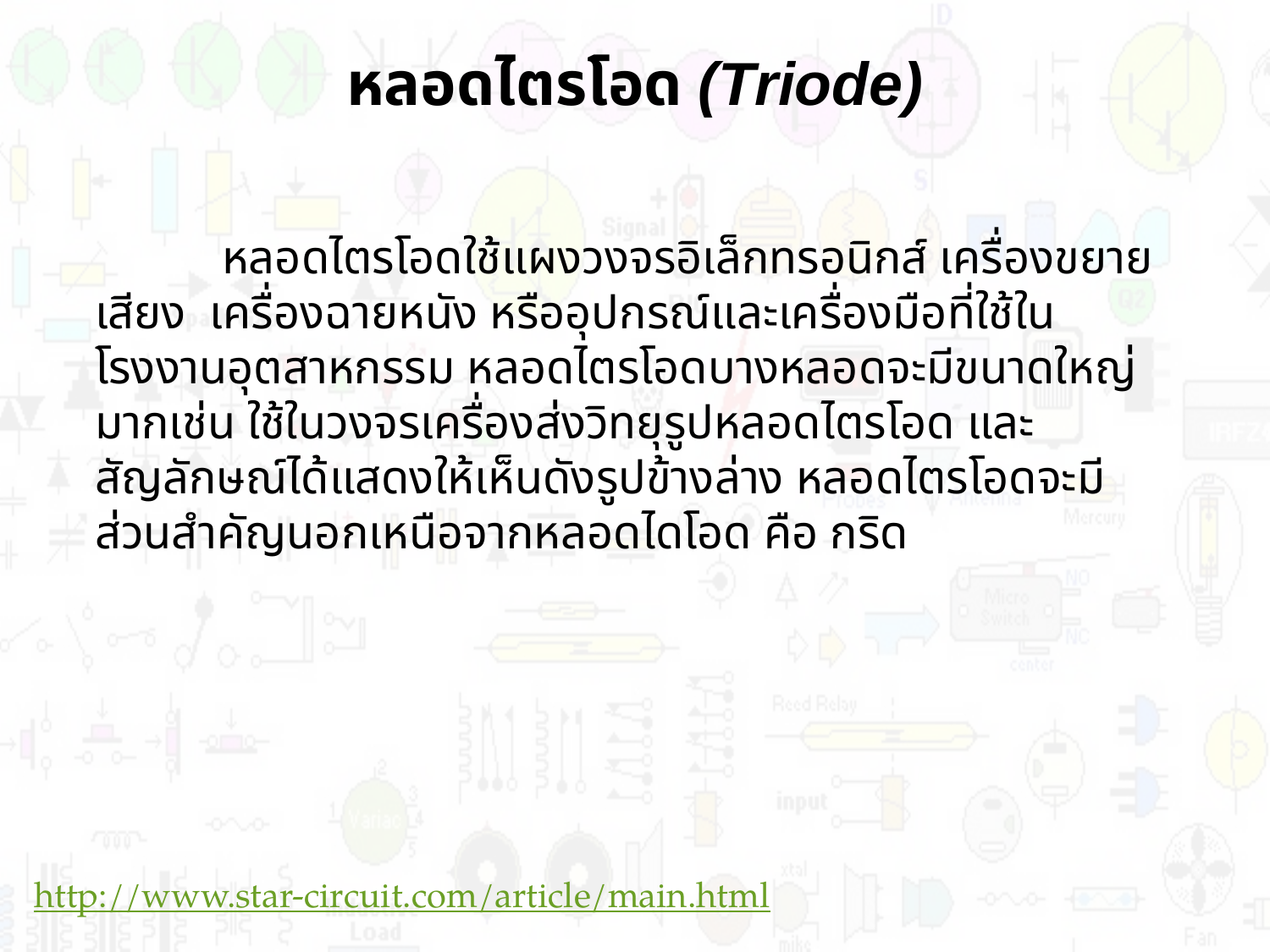

# หลอดไตรโอด (Triode)
	หลอดไตรโอดใช้แผงวงจรอิเล็กทรอนิกส์ เครื่องขยายเสียง  เครื่องฉายหนัง หรืออุปกรณ์และเครื่องมือที่ใช้ในโรงงานอุตสาหกรรม หลอดไตรโอดบางหลอดจะมีขนาดใหญ่มากเช่น ใช้ในวงจรเครื่องส่งวิทยุรูปหลอดไตรโอด และสัญลักษณ์ได้แสดงให้เห็นดังรูปข้างล่าง หลอดไตรโอดจะมีส่วนสำคัญนอกเหนือจากหลอดไดโอด คือ กริด
http://www.star-circuit.com/article/main.html